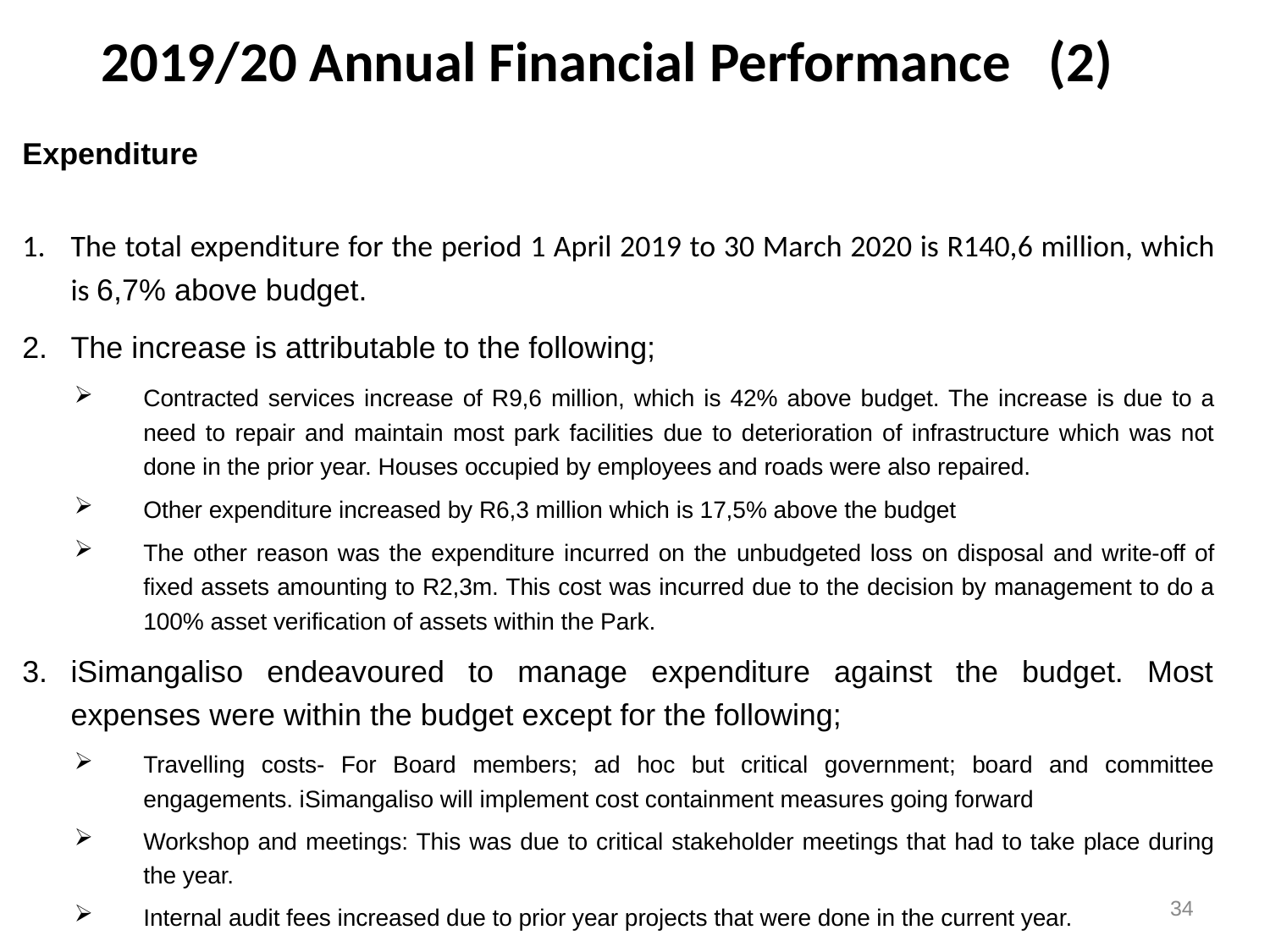

# 2019/20 Annual Financial Performance   (2)
Expenditure

The total expenditure for the period 1 April 2019 to 30 March 2020 is R140,6 million, which is 6,7% above budget.
The increase is attributable to the following;
Contracted services increase of R9,6 million, which is 42% above budget. The increase is due to a need to repair and maintain most park facilities due to deterioration of infrastructure which was not done in the prior year. Houses occupied by employees and roads were also repaired.
Other expenditure increased by R6,3 million which is 17,5% above the budget
The other reason was the expenditure incurred on the unbudgeted loss on disposal and write-off of fixed assets amounting to R2,3m. This cost was incurred due to the decision by management to do a 100% asset verification of assets within the Park.
iSimangaliso endeavoured to manage expenditure against the budget. Most expenses were within the budget except for the following;
Travelling costs- For Board members; ad hoc but critical government; board and committee engagements. iSimangaliso will implement cost containment measures going forward
Workshop and meetings: This was due to critical stakeholder meetings that had to take place during the year.
Internal audit fees increased due to prior year projects that were done in the current year.

34